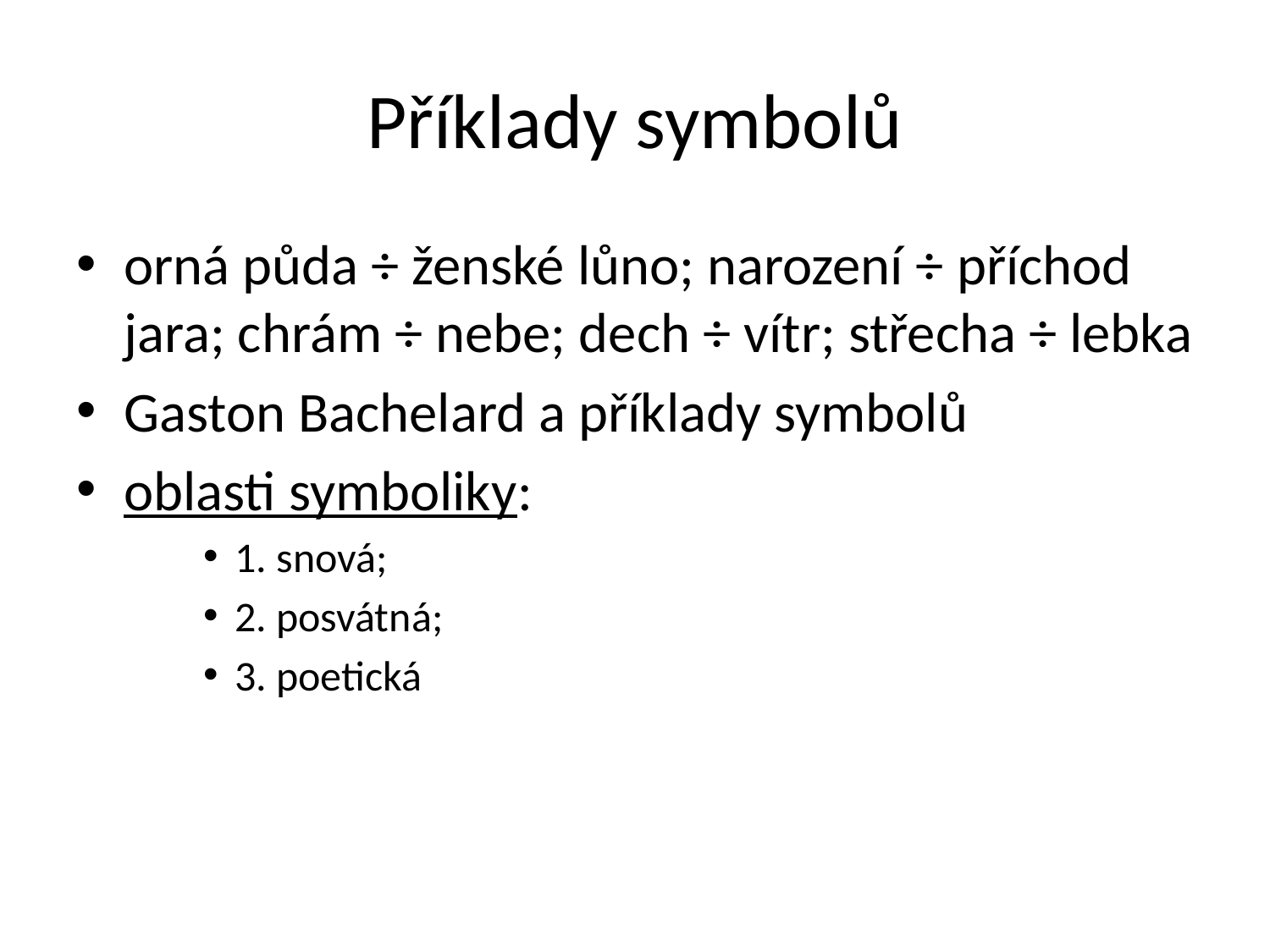

# Příklady symbolů
orná půda ÷ ženské lůno; narození ÷ příchod jara; chrám ÷ nebe; dech ÷ vítr; střecha ÷ lebka
Gaston Bachelard a příklady symbolů
oblasti symboliky:
1. snová;
2. posvátná;
3. poetická